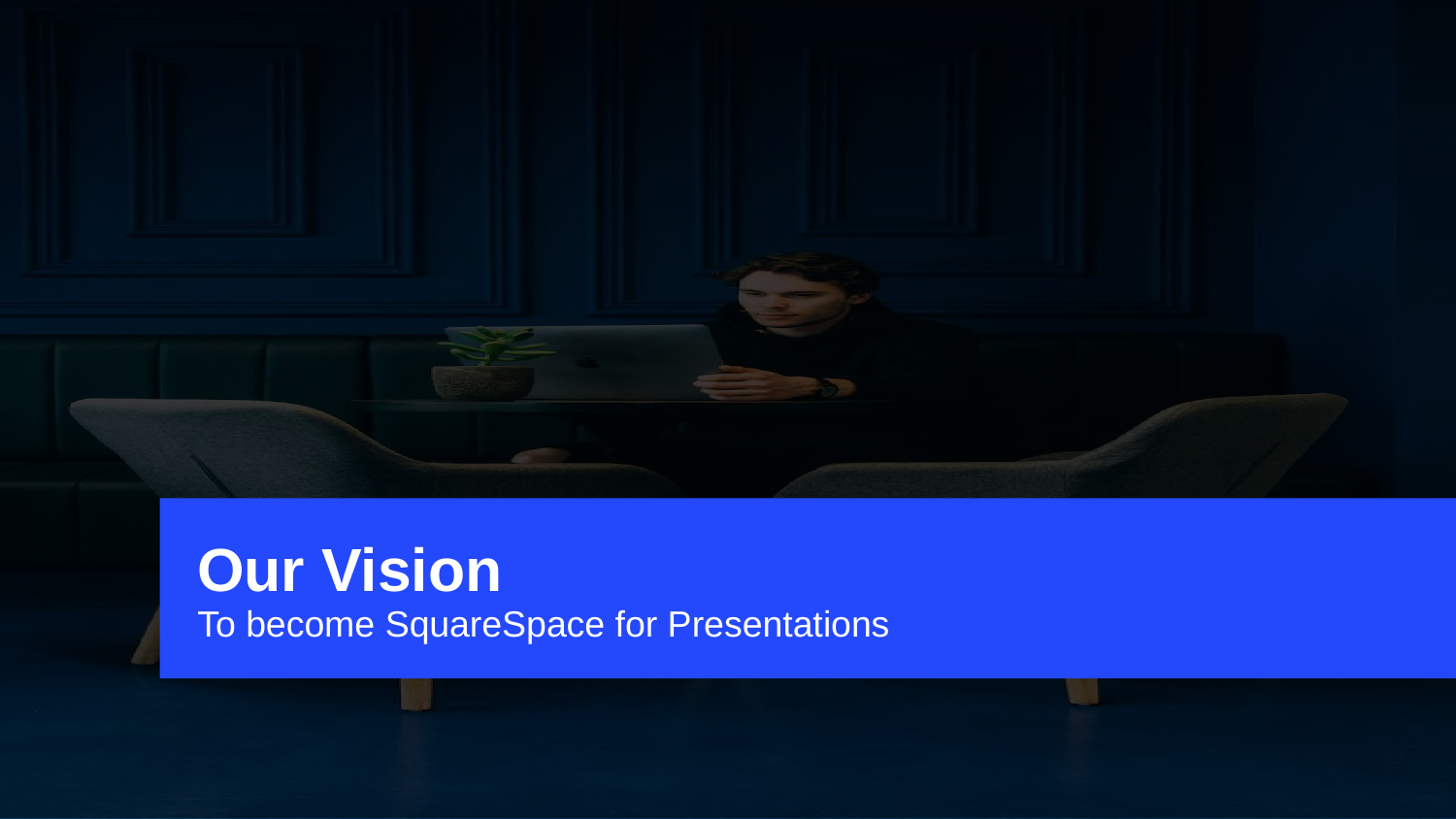

Our Vision
To become SquareSpace for Presentations